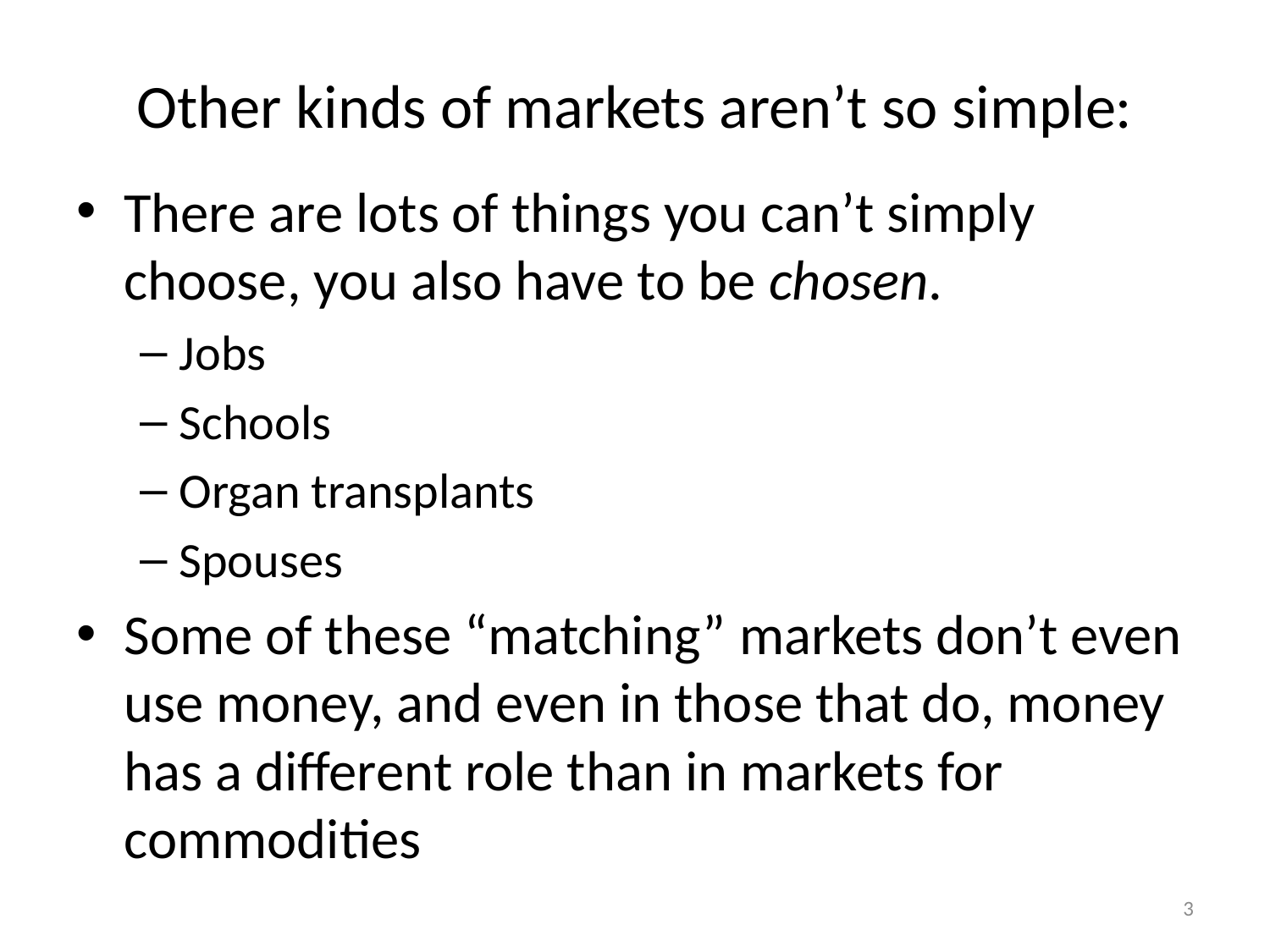

# Other kinds of markets aren’t so simple:
There are lots of things you can’t simply choose, you also have to be chosen.
Jobs
Schools
Organ transplants
Spouses
Some of these “matching” markets don’t even use money, and even in those that do, money has a different role than in markets for commodities

3